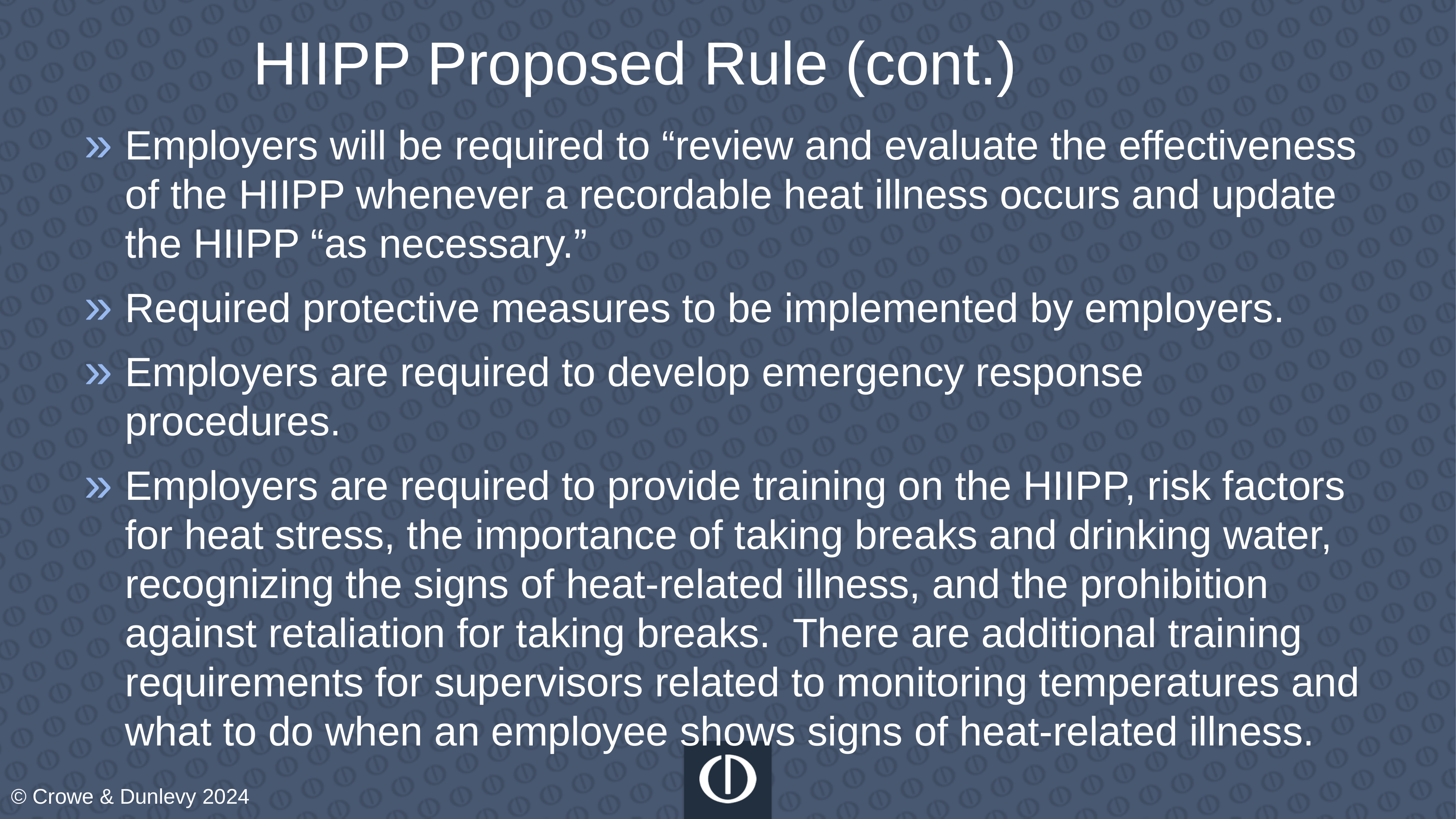

HIIPP Proposed Rule (cont.)
Employers will be required to “review and evaluate the effectiveness of the HIIPP whenever a recordable heat illness occurs and update the HIIPP “as necessary.”
Required protective measures to be implemented by employers.
Employers are required to develop emergency response procedures.
Employers are required to provide training on the HIIPP, risk factors for heat stress, the importance of taking breaks and drinking water, recognizing the signs of heat-related illness, and the prohibition against retaliation for taking breaks.  There are additional training requirements for supervisors related to monitoring temperatures and what to do when an employee shows signs of heat-related illness.
© Crowe & Dunlevy 2024